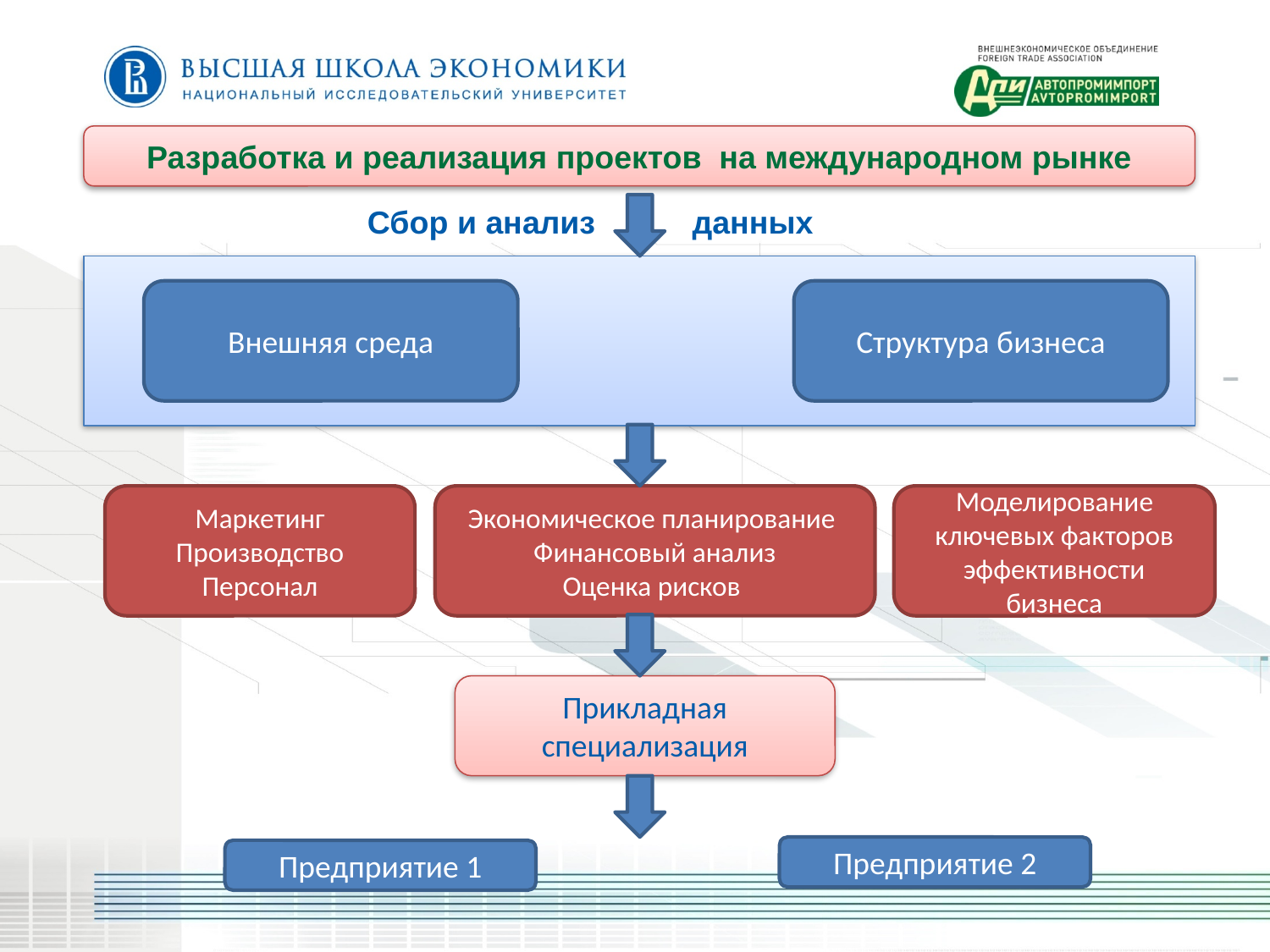

Разработка и реализация проектов  на международном рынке

Сбор и анализ	        данных

Внешняя среда
Структура бизнеса

Маркетинг
Производство
Персонал
Экономическое планирование
Финансовый анализ
Оценка рисков
Моделирование ключевых факторов эффективности бизнеса

Прикладная специализация

Предприятие 2
Предприятие 1